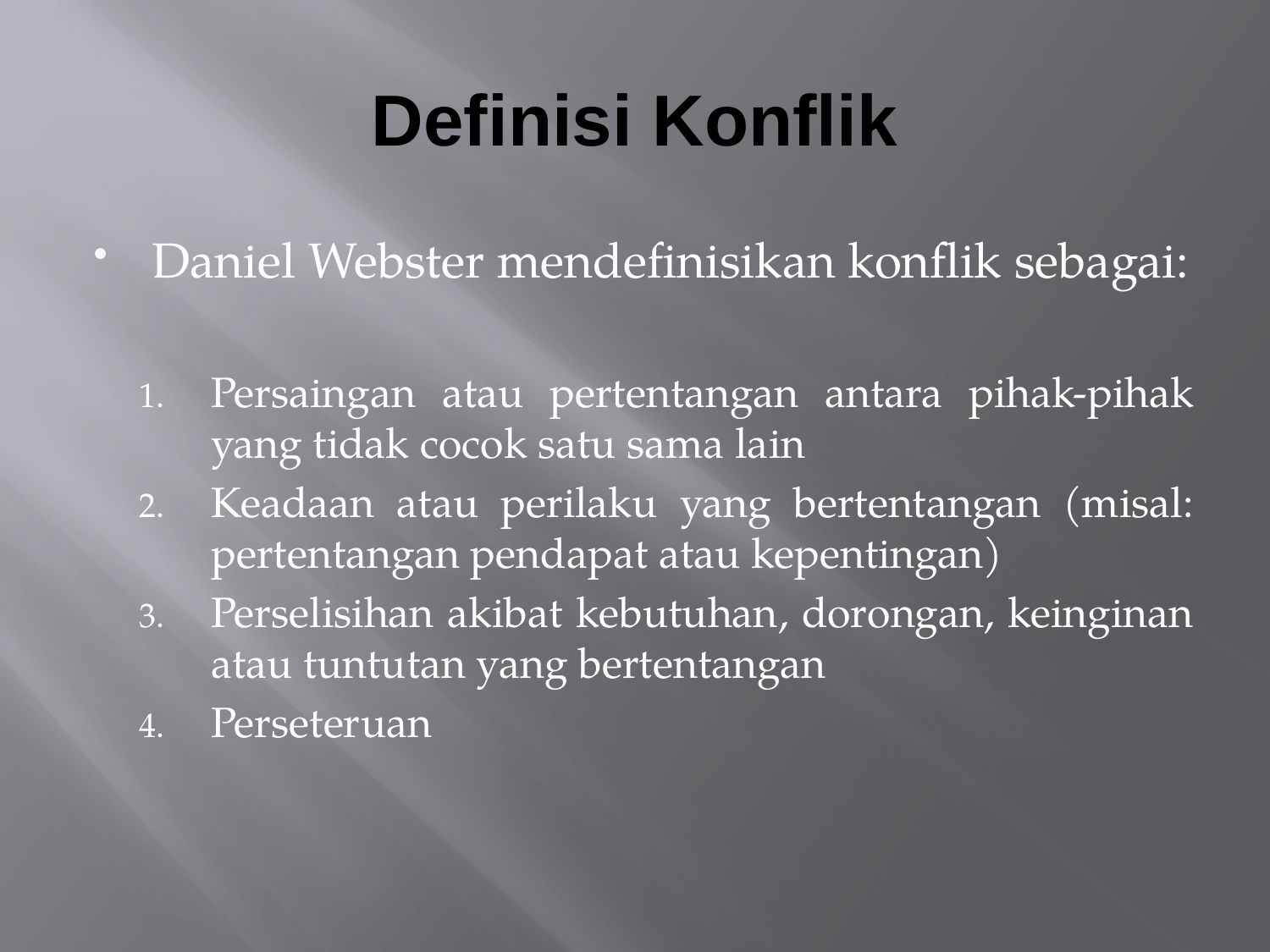

# Definisi Konflik
Daniel Webster mendefinisikan konflik sebagai:

Persaingan atau pertentangan antara pihak-pihak yang tidak cocok satu sama lain
Keadaan atau perilaku yang bertentangan (misal: pertentangan pendapat atau kepentingan)
Perselisihan akibat kebutuhan, dorongan, keinginan atau tuntutan yang bertentangan
Perseteruan